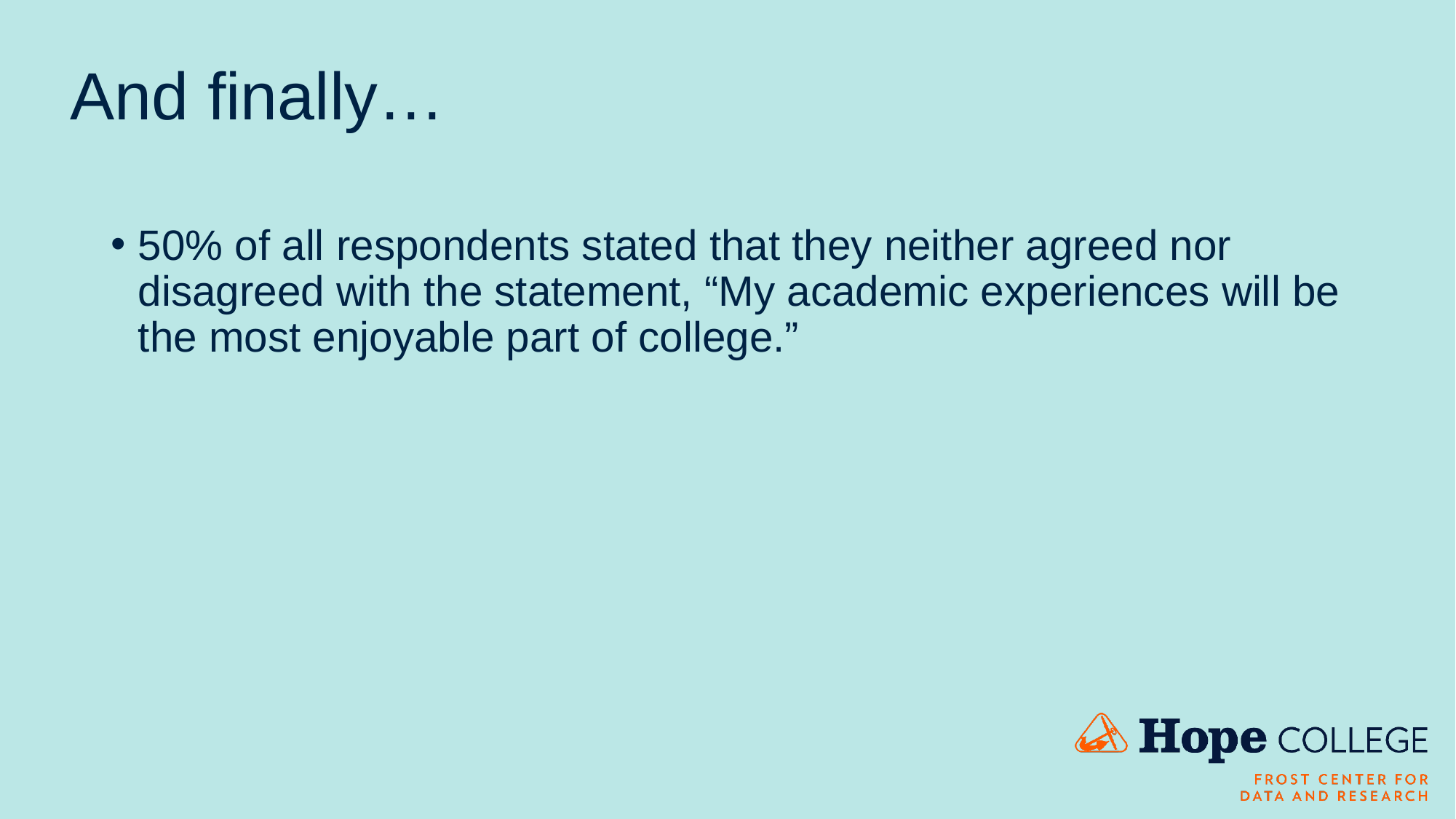

# And finally…
50% of all respondents stated that they neither agreed nor disagreed with the statement, “My academic experiences will be the most enjoyable part of college.”